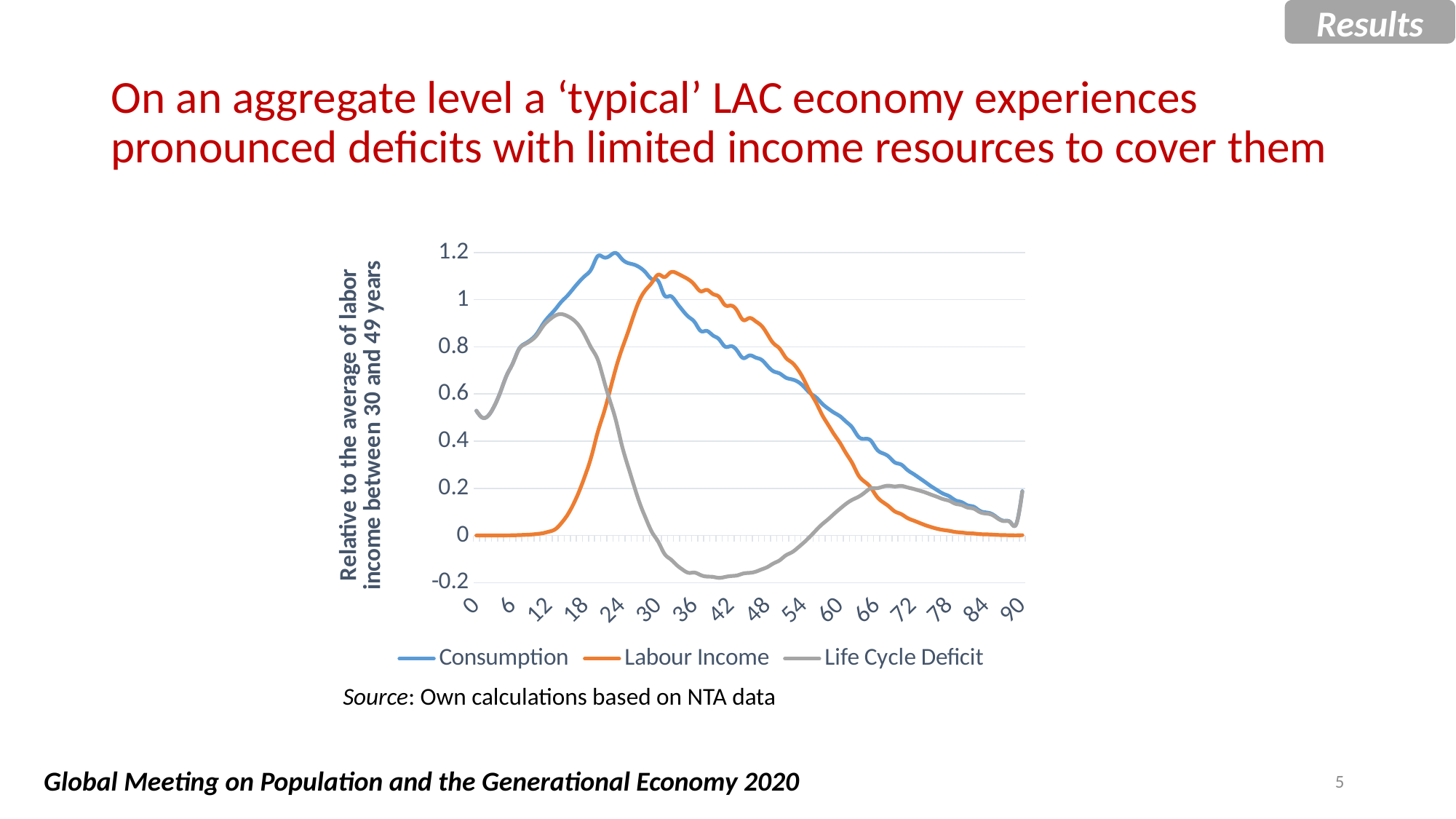

Results
# On an aggregate level a ‘typical’ LAC economy experiences pronounced deficits with limited income resources to cover them

### Chart

| Category |  |  |  |
|---|---|---|---|
| 0 | 0.5290581278453133 | 0.0 | 0.5290581278453133 |
| 1 | 0.49977007312042376 | 0.0 | 0.49977007312042376 |
| 2 | 0.509363395381332 | 0.0 | 0.509363395381332 |
| 3 | 0.5511321105893693 | -1.683724146890393e-09 | 0.5511321122730933 |
| 4 | 0.6110282247685751 | 2.3767491847492706e-08 | 0.6110282010010832 |
| 5 | 0.6796715896347285 | 0.00034106998436438335 | 0.6793305196503642 |
| 6 | 0.7301068590465077 | 0.0007236130900025921 | 0.729383245956505 |
| 7 | 0.7900972617752795 | 0.0015085401844013105 | 0.7885887215908782 |
| 8 | 0.8136706167337622 | 0.0025444313111240967 | 0.8111261854226379 |
| 9 | 0.8304264027818704 | 0.003804247513458843 | 0.8266221552684115 |
| 10 | 0.8570786159196262 | 0.006297718536071516 | 0.8507808973835547 |
| 11 | 0.8980051901070121 | 0.0098531184380963 | 0.8881520716689156 |
| 12 | 0.9304287981887438 | 0.016356468622217957 | 0.9140723295665257 |
| 13 | 0.9589463768844002 | 0.026280658205660463 | 0.9326657186787399 |
| 14 | 0.9909514705711636 | 0.05203057696600567 | 0.9389208936051581 |
| 15 | 1.0170516497455027 | 0.08638131498905288 | 0.9306703347564497 |
| 16 | 1.0476991259373833 | 0.13298292063809972 | 0.9147162052992834 |
| 17 | 1.077708116797368 | 0.19078659006599585 | 0.8869215267313724 |
| 18 | 1.1030883593891985 | 0.25934666034261894 | 0.8437416990465799 |
| 19 | 1.1322295315830675 | 0.33880250901972164 | 0.7934270225633453 |
| 20 | 1.1847009902822212 | 0.4381687183402835 | 0.7465322719419375 |
| 21 | 1.1795138332151083 | 0.519865276744188 | 0.6596485564709202 |
| 22 | 1.1862948534541227 | 0.6131905612276645 | 0.5731042922264582 |
| 23 | 1.1979889240058958 | 0.7099341971041409 | 0.48805472690175505 |
| 24 | 1.1721922764380772 | 0.7912308321266314 | 0.38096144431144585 |
| 25 | 1.1555682178745414 | 0.8628234669328263 | 0.2927447509417148 |
| 26 | 1.1486857781148603 | 0.9390509991889955 | 0.20963477892586488 |
| 27 | 1.1356543567910724 | 1.0039882429594464 | 0.13166611383162605 |
| 28 | 1.1126658809612624 | 1.0445168614163198 | 0.06814901954494253 |
| 29 | 1.0865036783897677 | 1.0749516363992444 | 0.011552041990523195 |
| 30 | 1.0785499214285363 | 1.1062886395508815 | -0.0277387181223454 |
| 31 | 1.0184180555709097 | 1.0959549362278507 | -0.07753688065694112 |
| 32 | 1.015225760673128 | 1.1158140279704067 | -0.10058826729727874 |
| 33 | 0.9877901130603209 | 1.112987031565324 | -0.1251969185050029 |
| 34 | 0.9547852146895638 | 1.0998298676387988 | -0.1450446529492349 |
| 35 | 0.9268210693758079 | 1.0853340560606881 | -0.15851298668488015 |
| 36 | 0.9046096658398992 | 1.0622298153800398 | -0.15762014954014053 |
| 37 | 0.8673526303689536 | 1.0356999261523518 | -0.16834729578339802 |
| 38 | 0.8676089553438239 | 1.041866639812884 | -0.1742576844690604 |
| 39 | 0.848417044838609 | 1.0240858207877988 | -0.1756687759491899 |
| 40 | 0.8325168957799317 | 1.0123971510782126 | -0.17988025529828094 |
| 41 | 0.8011586146734727 | 0.9772425294140822 | -0.1760839147406093 |
| 42 | 0.8028980469849072 | 0.974946055705834 | -0.1720480087209267 |
| 43 | 0.7835336123779332 | 0.9530583484974819 | -0.16952473611954882 |
| 44 | 0.7523957989758059 | 0.9138484080093845 | -0.16145260903357847 |
| 45 | 0.7635715974706214 | 0.9222292539180964 | -0.1586576564474752 |
| 46 | 0.7551825091959878 | 0.909287013866758 | -0.1541045046707702 |
| 47 | 0.7454057209594149 | 0.8895767175145816 | -0.14417099655516663 |
| 48 | 0.7189258200145076 | 0.8527614734446658 | -0.13383565343015824 |
| 49 | 0.6961965140047434 | 0.8145622874038796 | -0.11836577339913604 |
| 50 | 0.6871877437095694 | 0.7926071552996137 | -0.10541941159004431 |
| 51 | 0.6697460006639757 | 0.7545331226582805 | -0.08478712199430471 |
| 52 | 0.6623485765073344 | 0.7340052997127198 | -0.07165672320538552 |
| 53 | 0.6520345593574975 | 0.7041154258440466 | -0.05208086648654907 |
| 54 | 0.6309551686938973 | 0.6607088360368932 | -0.029753667342995848 |
| 55 | 0.6041659935616318 | 0.6092164937190682 | -0.005050500157436207 |
| 56 | 0.5860481449505315 | 0.5639923404913253 | 0.022055804459206123 |
| 57 | 0.5591606110377019 | 0.5117834904914017 | 0.04737712054630019 |
| 58 | 0.538173814914639 | 0.46933434777652544 | 0.06883946713811351 |
| 59 | 0.5204238443572508 | 0.42822205087942783 | 0.09220179347782285 |
| 60 | 0.5048102373470063 | 0.3904231871674661 | 0.11438705017954014 |
| 61 | 0.48164918376239996 | 0.346390894644262 | 0.13525828911813792 |
| 62 | 0.456835715379628 | 0.3052899480235044 | 0.15154576735612377 |
| 63 | 0.4186598747708873 | 0.2546506095948119 | 0.16400926517607542 |
| 64 | 0.4097677760844872 | 0.2281431747220882 | 0.18162460136239905 |
| 65 | 0.40311028950213057 | 0.20386115826342385 | 0.19924913123870672 |
| 66 | 0.36581385789370024 | 0.1655092244110606 | 0.20030463348263958 |
| 67 | 0.3484250052508734 | 0.14164309003325853 | 0.20678191521761485 |
| 68 | 0.33401350799640117 | 0.12319563358253242 | 0.21081787441386868 |
| 69 | 0.309441972012415 | 0.10165880217351934 | 0.20778316983889572 |
| 70 | 0.301132029314231 | 0.09098385986711796 | 0.21014816944711306 |
| 71 | 0.27907026172382027 | 0.07491725126221299 | 0.2041530104616073 |
| 72 | 0.26164622043451025 | 0.06386844885791575 | 0.19777777157659446 |
| 73 | 0.24418603854473844 | 0.05374427614809665 | 0.19044176239664176 |
| 74 | 0.22624963242959603 | 0.04365900471088478 | 0.18259062771871132 |
| 75 | 0.20795346999289568 | 0.03527042305872538 | 0.1726830469341703 |
| 76 | 0.19159180298939557 | 0.028163884899305512 | 0.16342791809009005 |
| 77 | 0.1766956698850182 | 0.023093371360914085 | 0.1536022985241041 |
| 78 | 0.1657715232024981 | 0.019374177463497348 | 0.1463973457390008 |
| 79 | 0.14879203009432335 | 0.014585865728373962 | 0.1342061643659494 |
| 80 | 0.14126420692715105 | 0.012354497678527806 | 0.12890970924862324 |
| 81 | 0.12761429098583169 | 0.009431782394475879 | 0.11818250859135582 |
| 82 | 0.12174496206215846 | 0.008188908078606527 | 0.11355605398355192 |
| 83 | 0.10444958218773799 | 0.005594769988015056 | 0.09885481219972293 |
| 84 | 0.0976597099468015 | 0.004646677206510101 | 0.09301303274029141 |
| 85 | 0.09100625618990424 | 0.0037147367346024134 | 0.08729151945530182 |
| 86 | 0.07320644467196348 | 0.002147811416788904 | 0.07105863325517457 |
| 87 | 0.062226340212908515 | 0.001445428611918108 | 0.060780911600990396 |
| 88 | 0.05712058865883435 | 0.0009114855629106161 | 0.05620910309592374 |
| 89 | 0.04864764729843182 | 0.0005374867968275589 | 0.048110160501604264 |
| 90 | 0.18769563890402483 | 0.0012740128335033479 | 0.1864216260705215 |
Source: Own calculations based on NTA data
Global Meeting on Population and the Generational Economy 2020
5